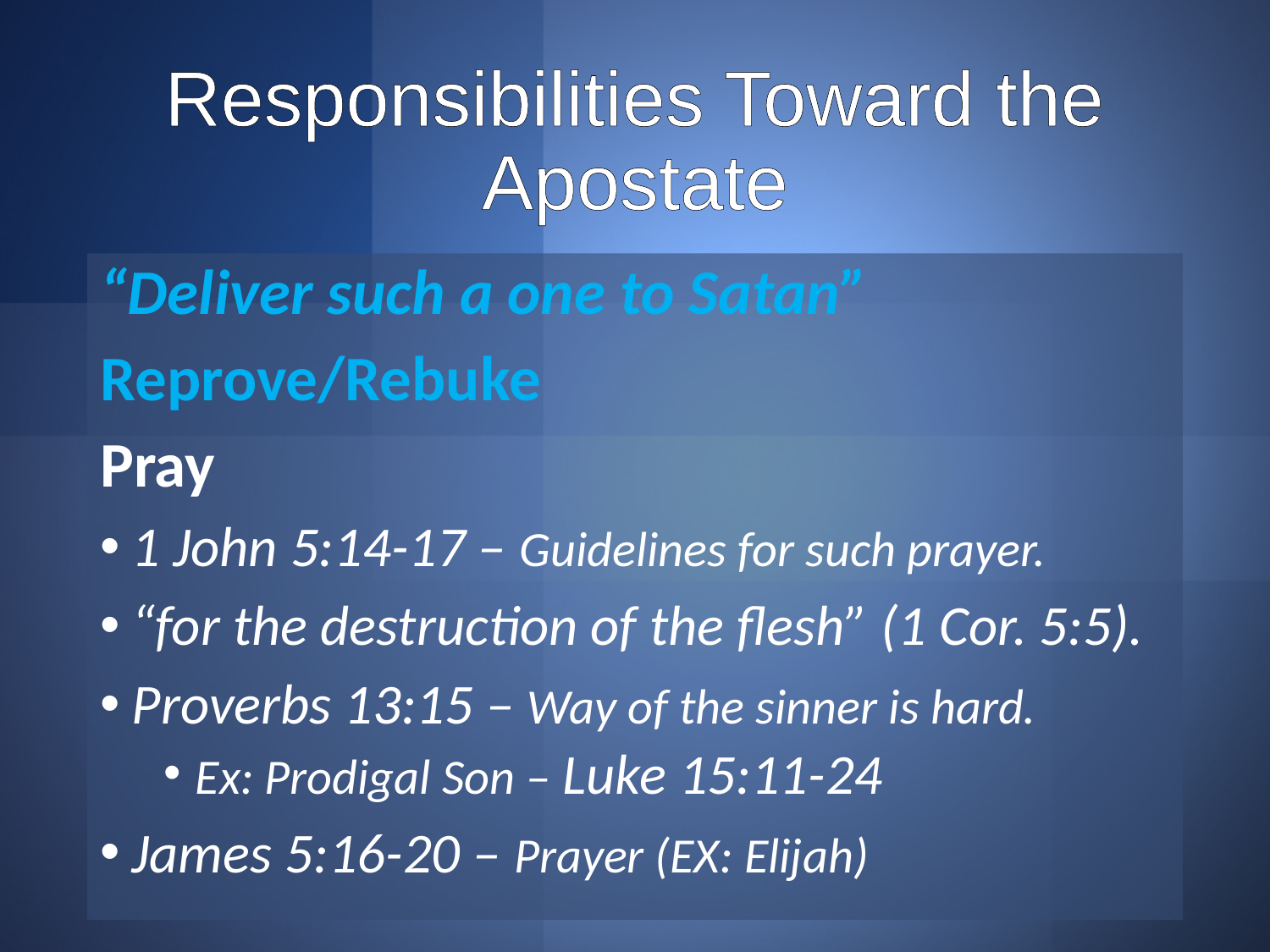

# Responsibilities Toward the Apostate
“Deliver such a one to Satan”
Reprove/Rebuke
Pray
1 John 5:14-17 – Guidelines for such prayer.
“for the destruction of the flesh” (1 Cor. 5:5).
Proverbs 13:15 – Way of the sinner is hard.
Ex: Prodigal Son – Luke 15:11-24
James 5:16-20 – Prayer (EX: Elijah)